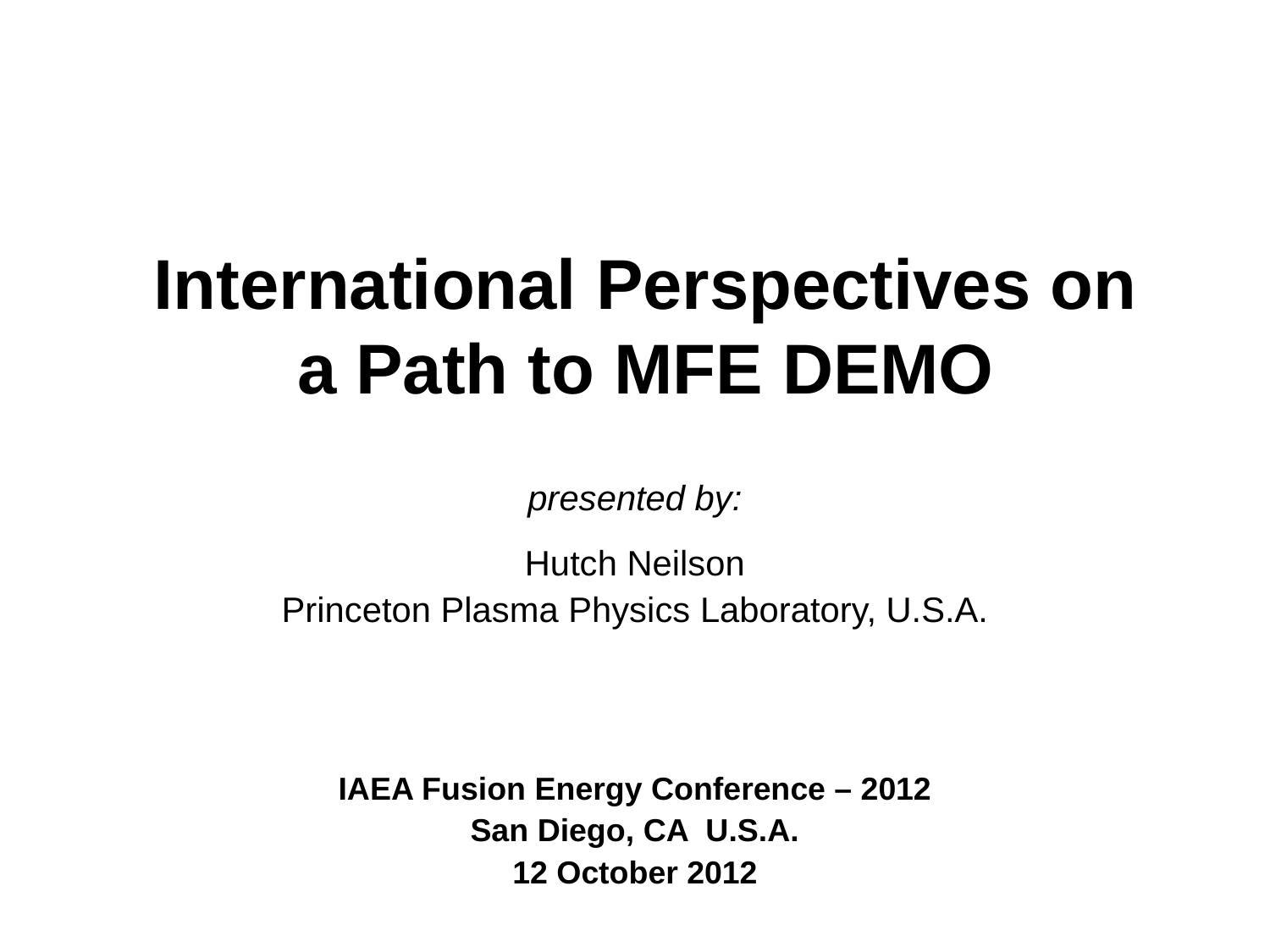

# International Perspectives on a Path to MFE DEMO
presented by:

Hutch Neilson
Princeton Plasma Physics Laboratory, U.S.A.
IAEA Fusion Energy Conference – 2012
San Diego, CA  U.S.A.
12 October 2012